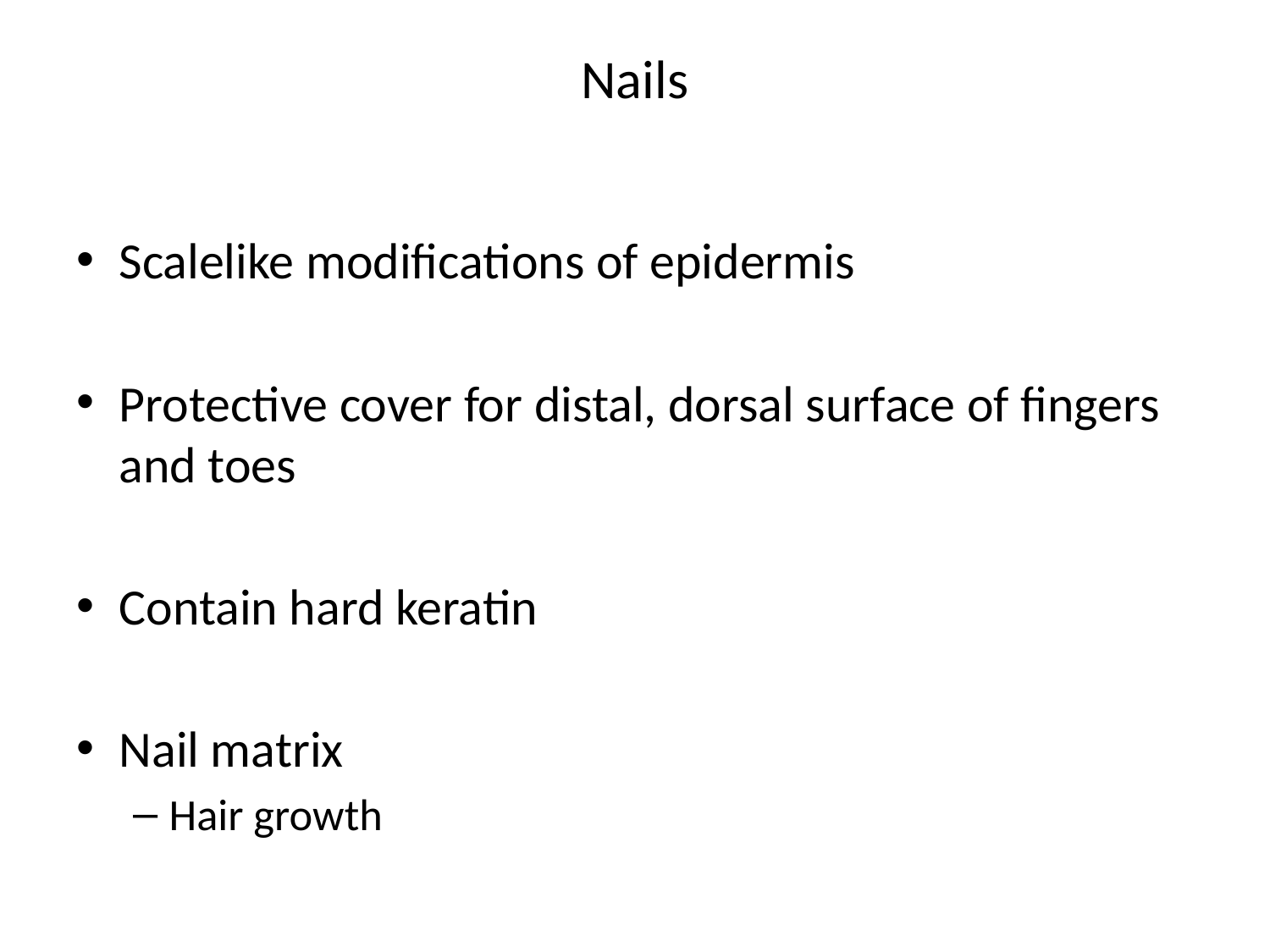

# Nails
Scalelike modifications of epidermis

Protective cover for distal, dorsal surface of fingers and toes

Contain hard keratin

Nail matrix
Hair growth